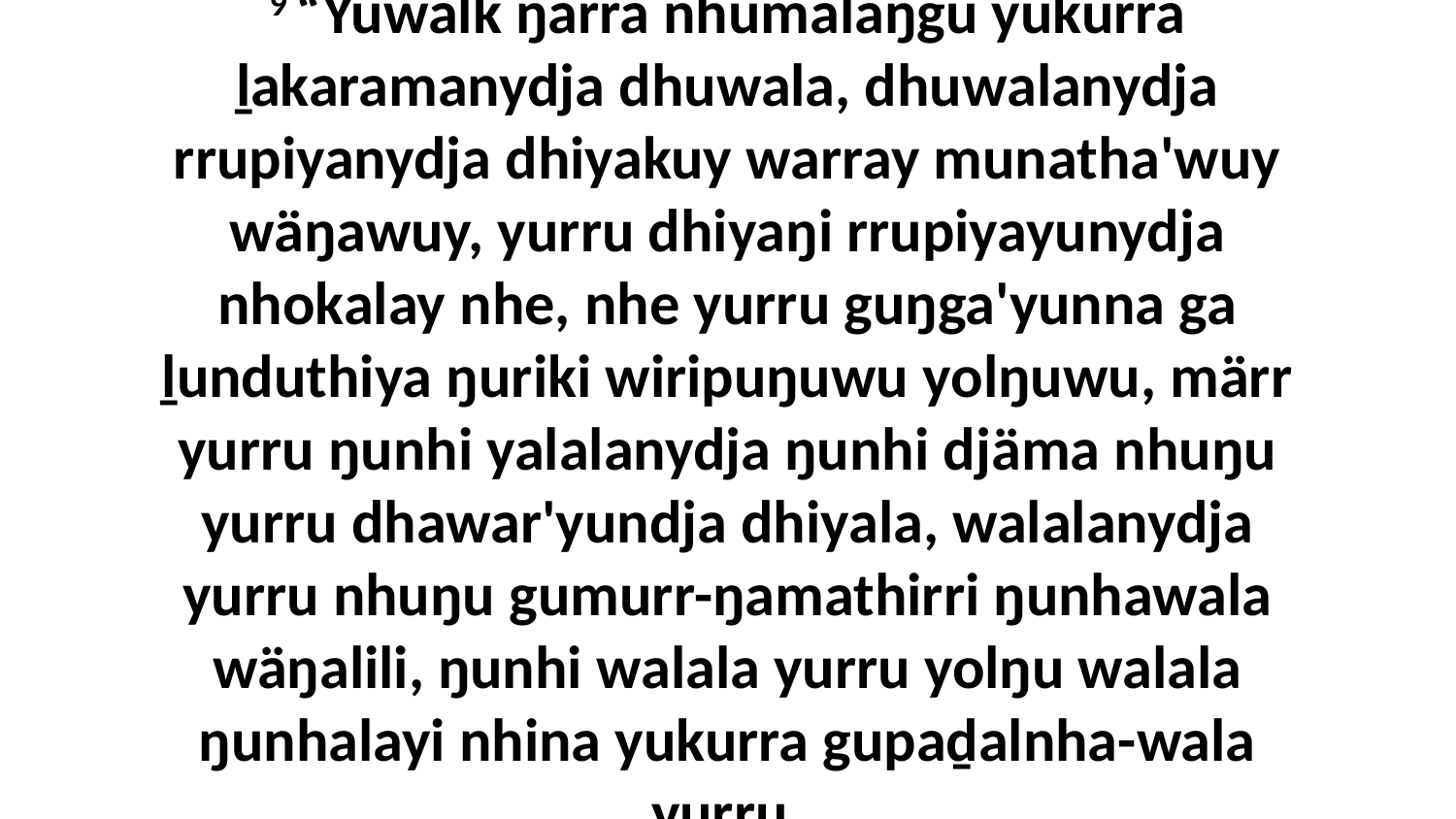

9 “Yuwalk ŋarra nhumalaŋgu yukurra ḻakaramanydja dhuwala, dhuwalanydja rrupiyanydja dhiyakuy warray munatha'wuy wäŋawuy, yurru dhiyaŋi rrupiyayunydja nhokalay nhe, nhe yurru guŋga'yunna ga ḻunduthiya ŋuriki wiripuŋuwu yolŋuwu, märr yurru ŋunhi yalalanydja ŋunhi djäma nhuŋu yurru dhawar'yundja dhiyala, walalanydja yurru nhuŋu gumurr-ŋamathirri ŋunhawala wäŋalili, ŋunhi walala yurru yolŋu walala ŋunhalayi nhina yukurra gupaḏalnha-wala yurru.